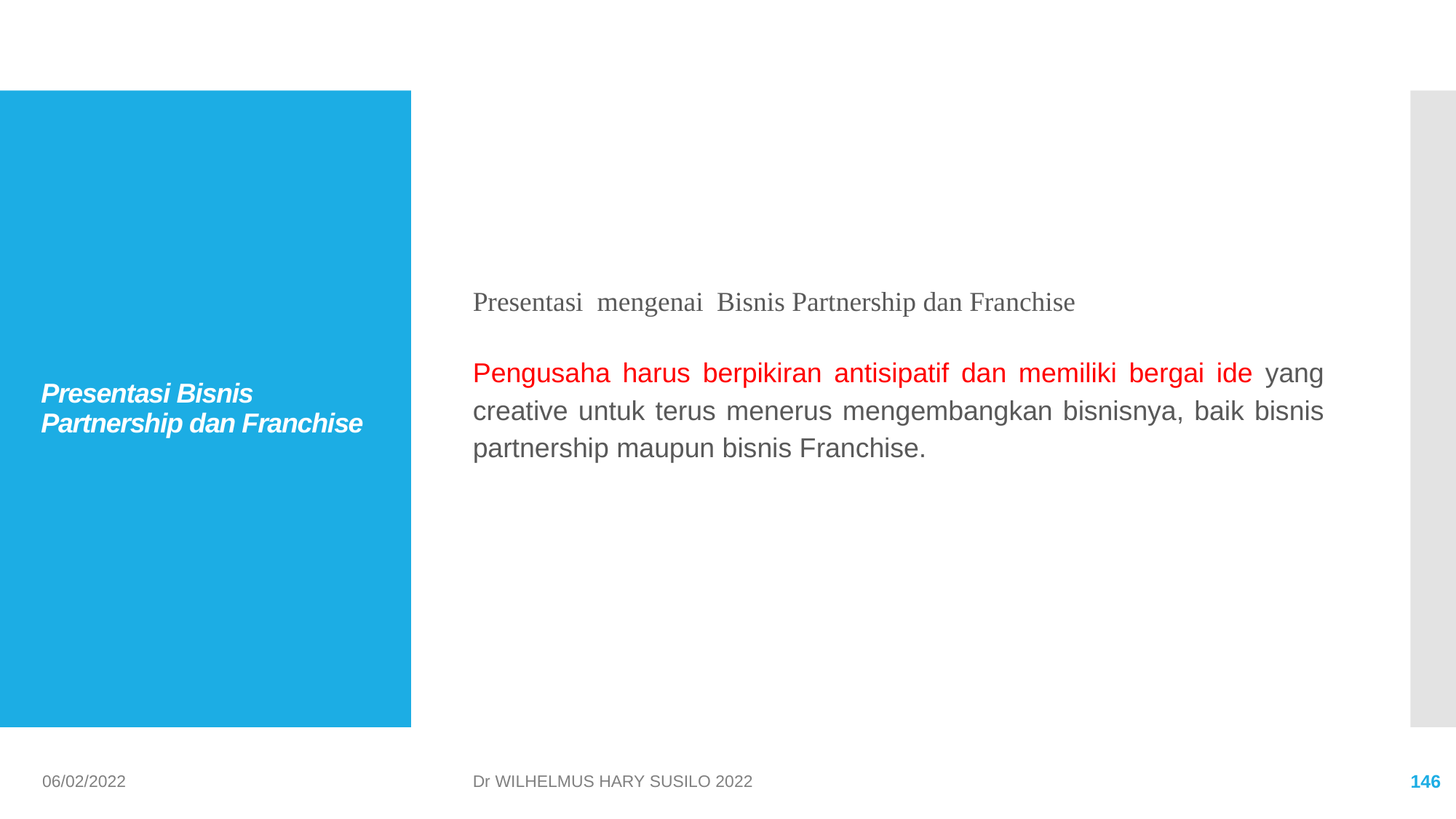

Presentasi  mengenai  Bisnis Partnership dan Franchise
Pengusaha harus berpikiran antisipatif dan memiliki bergai ide yang creative untuk terus menerus mengembangkan bisnisnya, baik bisnis partnership maupun bisnis Franchise.

# Presentasi Bisnis Partnership dan Franchise
06/02/2022
Dr WILHELMUS HARY SUSILO 2022
146